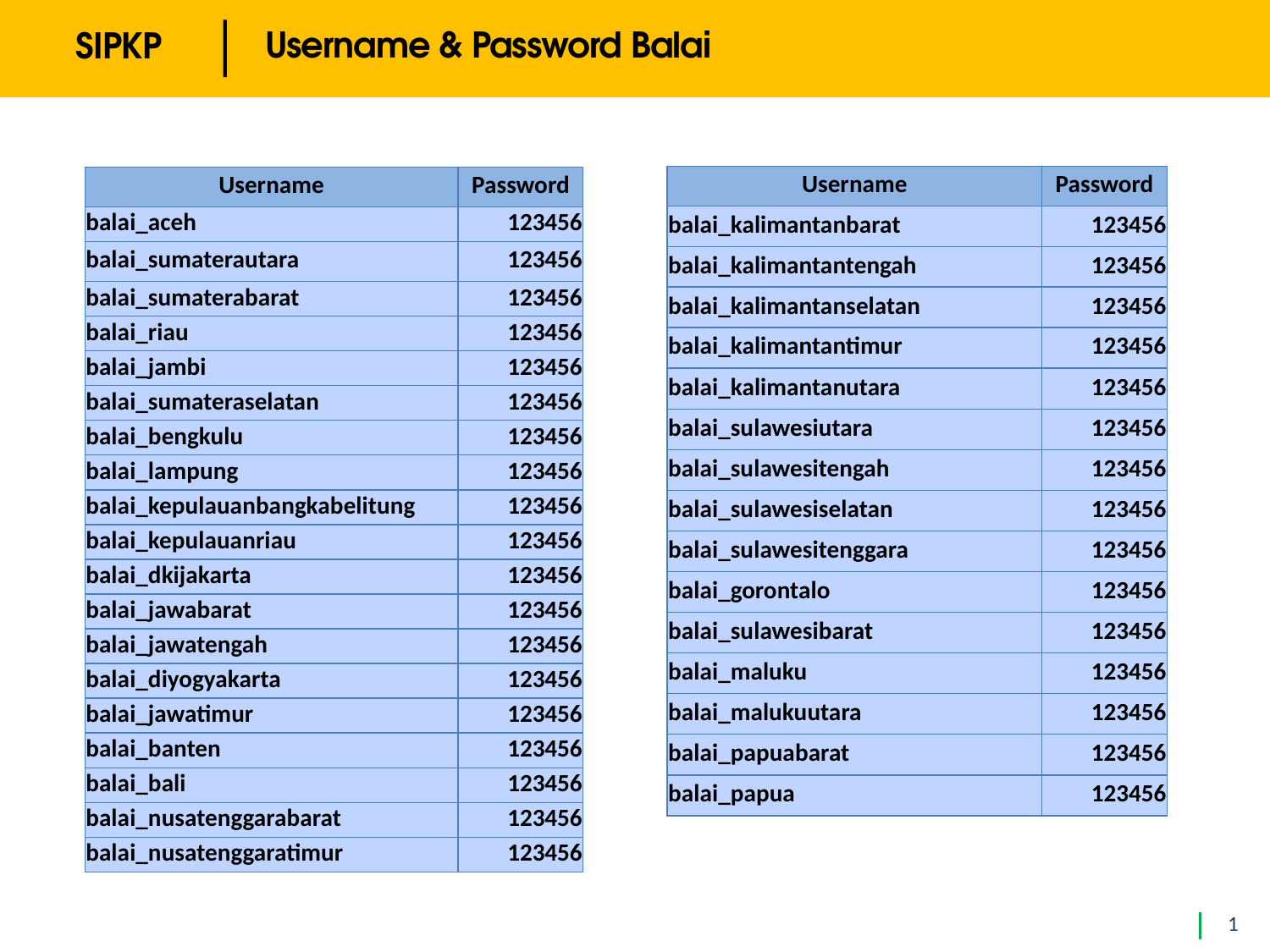

e
Username & Password Balai
SIPKP

| Username | Password |
| --- | --- |
| balai\_kalimantanbarat | 123456 |
| balai\_kalimantantengah | 123456 |
| balai\_kalimantanselatan | 123456 |
| balai\_kalimantantimur | 123456 |
| balai\_kalimantanutara | 123456 |
| balai\_sulawesiutara | 123456 |
| balai\_sulawesitengah | 123456 |
| balai\_sulawesiselatan | 123456 |
| balai\_sulawesitenggara | 123456 |
| balai\_gorontalo | 123456 |
| balai\_sulawesibarat | 123456 |
| balai\_maluku | 123456 |
| balai\_malukuutara | 123456 |
| balai\_papuabarat | 123456 |
| balai\_papua | 123456 |
| Username | Password |
| --- | --- |
| balai\_aceh | 123456 |
| balai\_sumaterautara | 123456 |
| balai\_sumaterabarat | 123456 |
| balai\_riau | 123456 |
| balai\_jambi | 123456 |
| balai\_sumateraselatan | 123456 |
| balai\_bengkulu | 123456 |
| balai\_lampung | 123456 |
| balai\_kepulauanbangkabelitung | 123456 |
| balai\_kepulauanriau | 123456 |
| balai\_dkijakarta | 123456 |
| balai\_jawabarat | 123456 |
| balai\_jawatengah | 123456 |
| balai\_diyogyakarta | 123456 |
| balai\_jawatimur | 123456 |
| balai\_banten | 123456 |
| balai\_bali | 123456 |
| balai\_nusatenggarabarat | 123456 |
| balai\_nusatenggaratimur | 123456 |
1